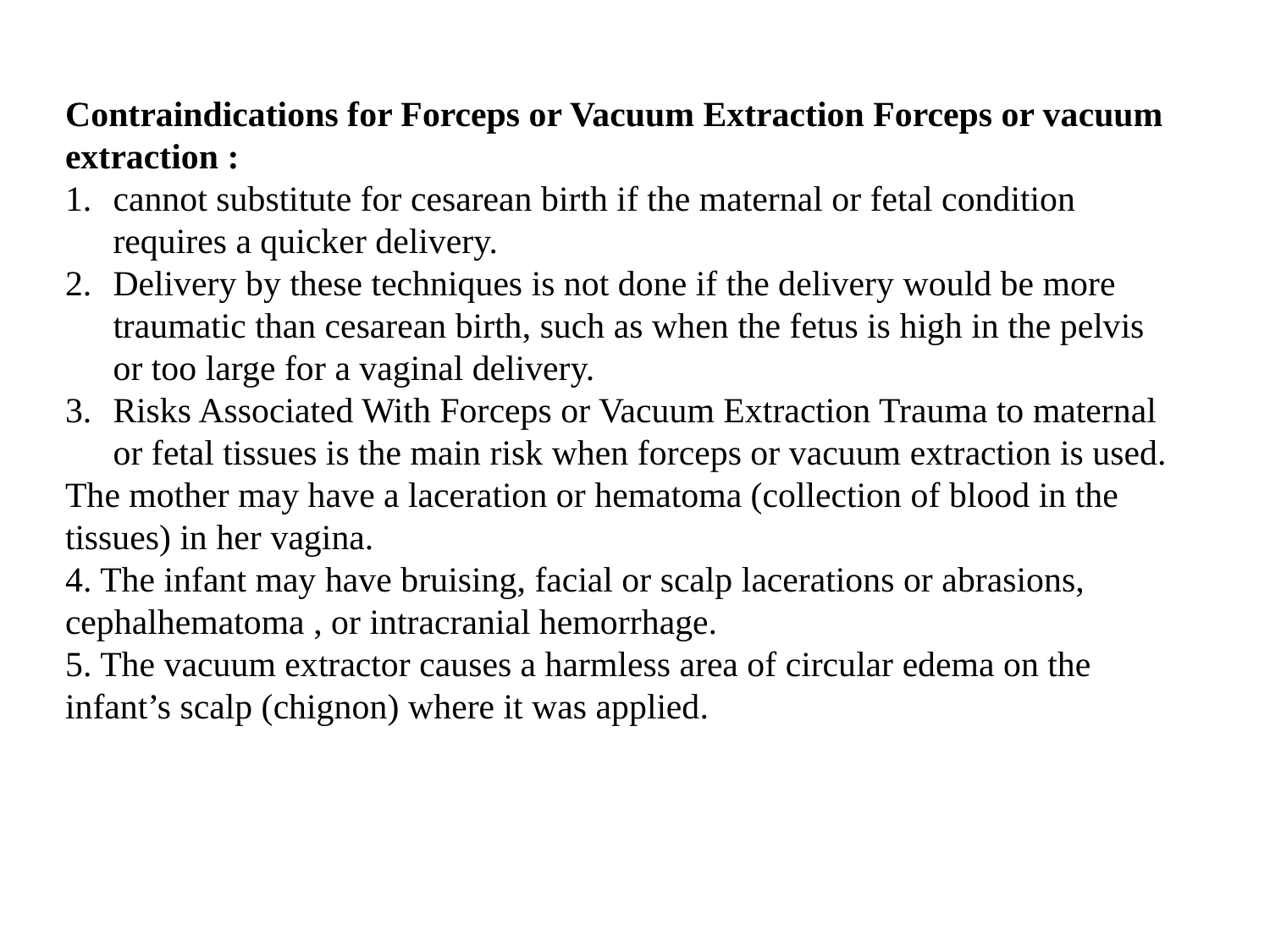

Contraindications for Forceps or Vacuum Extraction Forceps or vacuum extraction :
cannot substitute for cesarean birth if the maternal or fetal condition requires a quicker delivery.
Delivery by these techniques is not done if the delivery would be more traumatic than cesarean birth, such as when the fetus is high in the pelvis or too large for a vaginal delivery.
Risks Associated With Forceps or Vacuum Extraction Trauma to maternal or fetal tissues is the main risk when forceps or vacuum extraction is used.
The mother may have a laceration or hematoma (collection of blood in the tissues) in her vagina.
4. The infant may have bruising, facial or scalp lacerations or abrasions, cephalhematoma , or intracranial hemorrhage.
5. The vacuum extractor causes a harmless area of circular edema on the infant’s scalp (chignon) where it was applied.